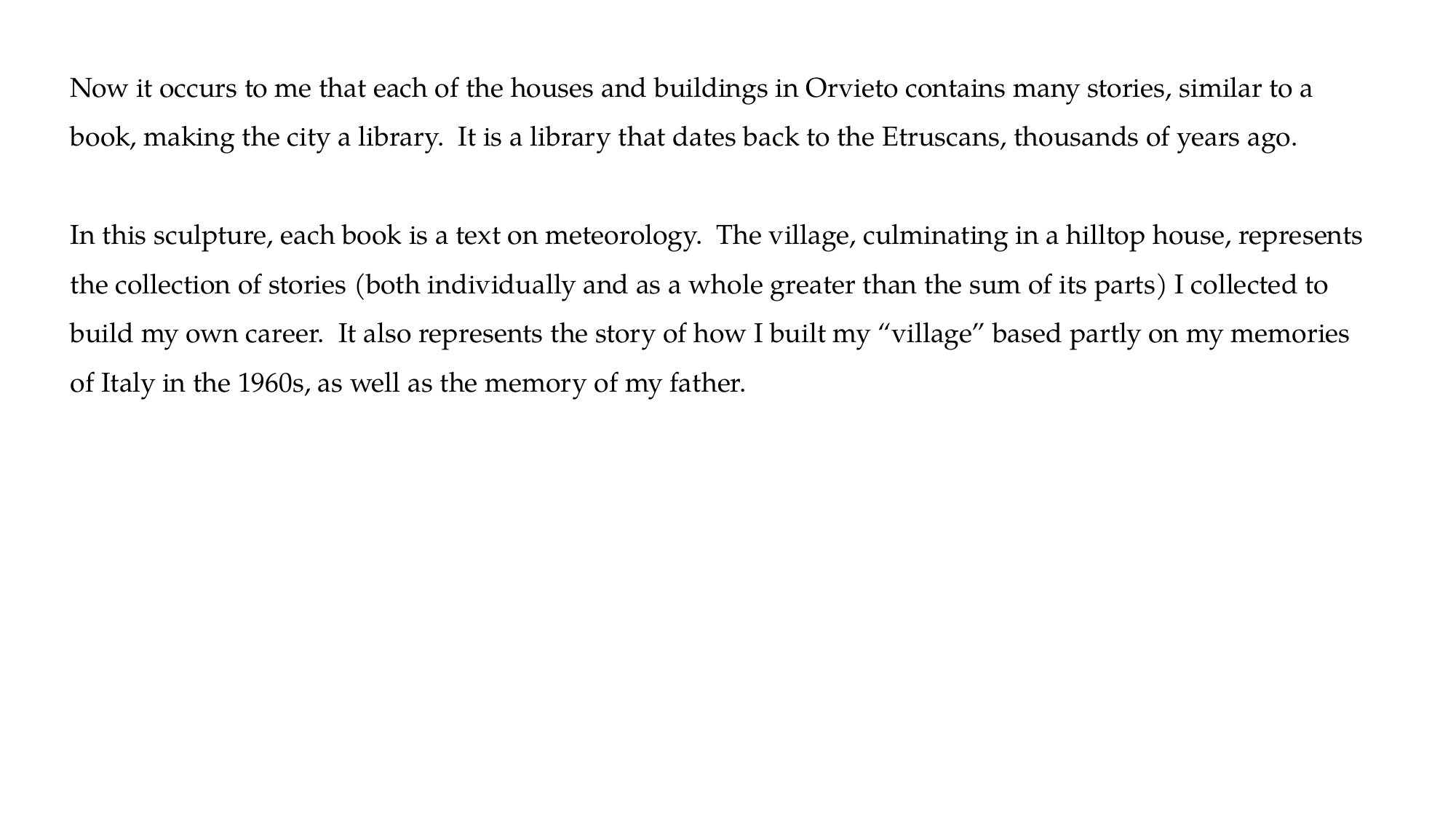

Now it occurs to me that each of the houses and buildings in Orvieto contains many stories, similar to a book, making the city a library.  It is a library that dates back to the Etruscans, thousands of years ago.

In this sculpture, each book is a text on meteorology.  The village, culminating in a hilltop house, represents the collection of stories (both individually and as a whole greater than the sum of its parts) I collected to build my own career.  It also represents the story of how I built my “village” based partly on my memories of Italy in the 1960s, as well as the memory of my father.